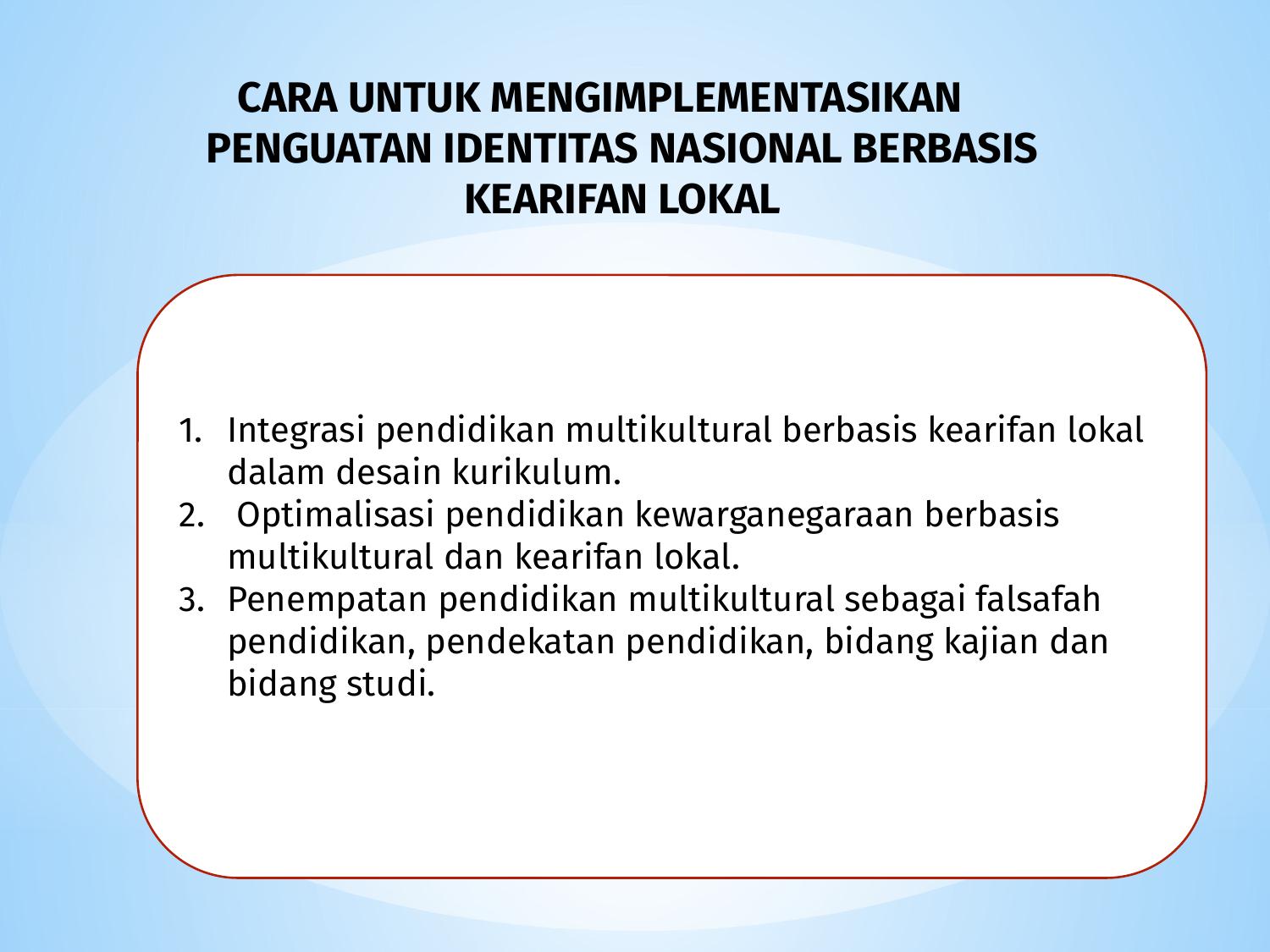

# CARA UNTUK MENGIMPLEMENTASIKAN PENGUATAN IDENTITAS NASIONAL BERBASIS KEARIFAN LOKAL
Integrasi pendidikan multikultural berbasis kearifan lokal dalam desain kurikulum.
 Optimalisasi pendidikan kewarganegaraan berbasis multikultural dan kearifan lokal.
Penempatan pendidikan multikultural sebagai falsafah pendidikan, pendekatan pendidikan, bidang kajian dan bidang studi.